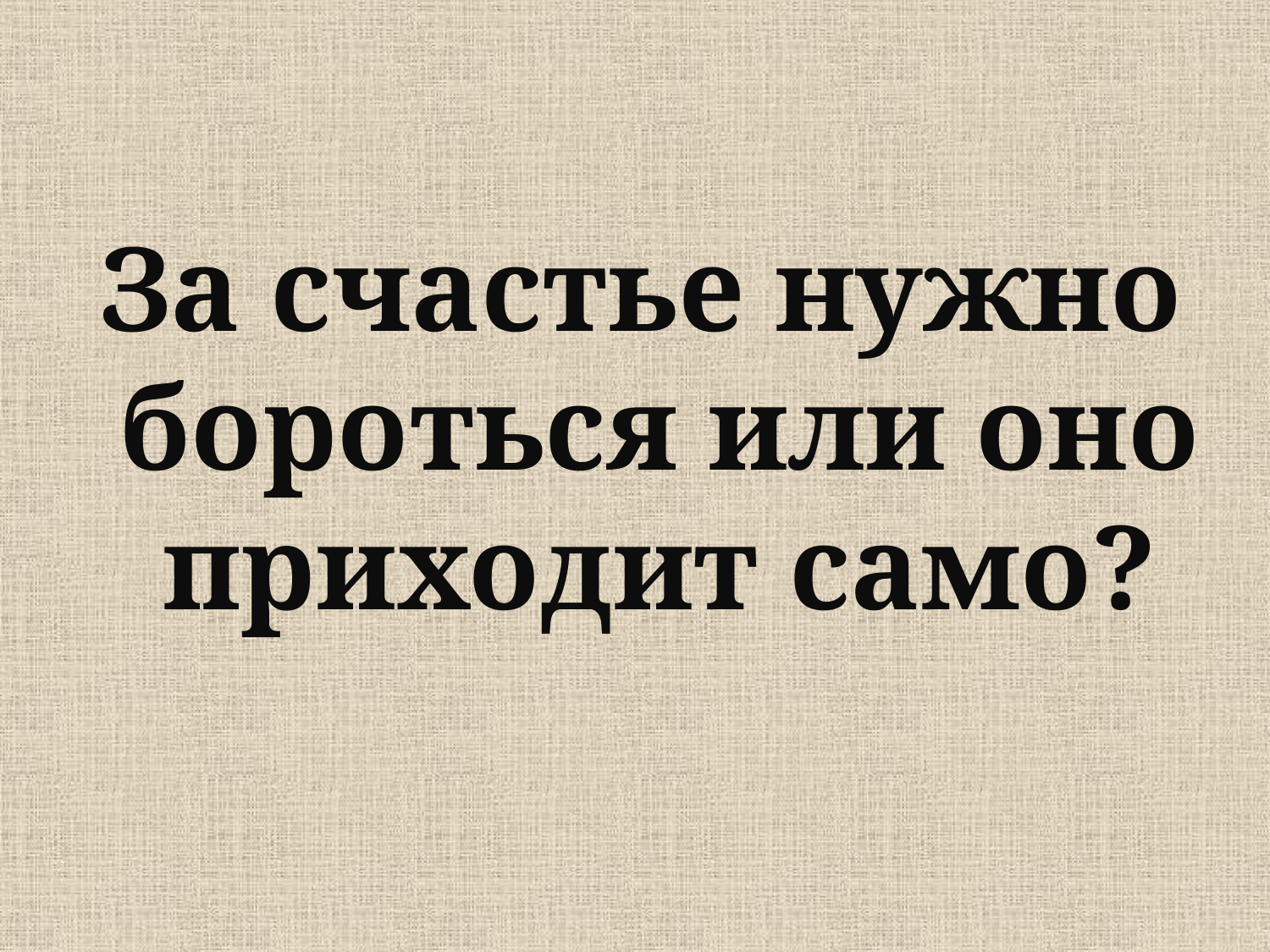

За счастье нужно бороться или оно приходит само?